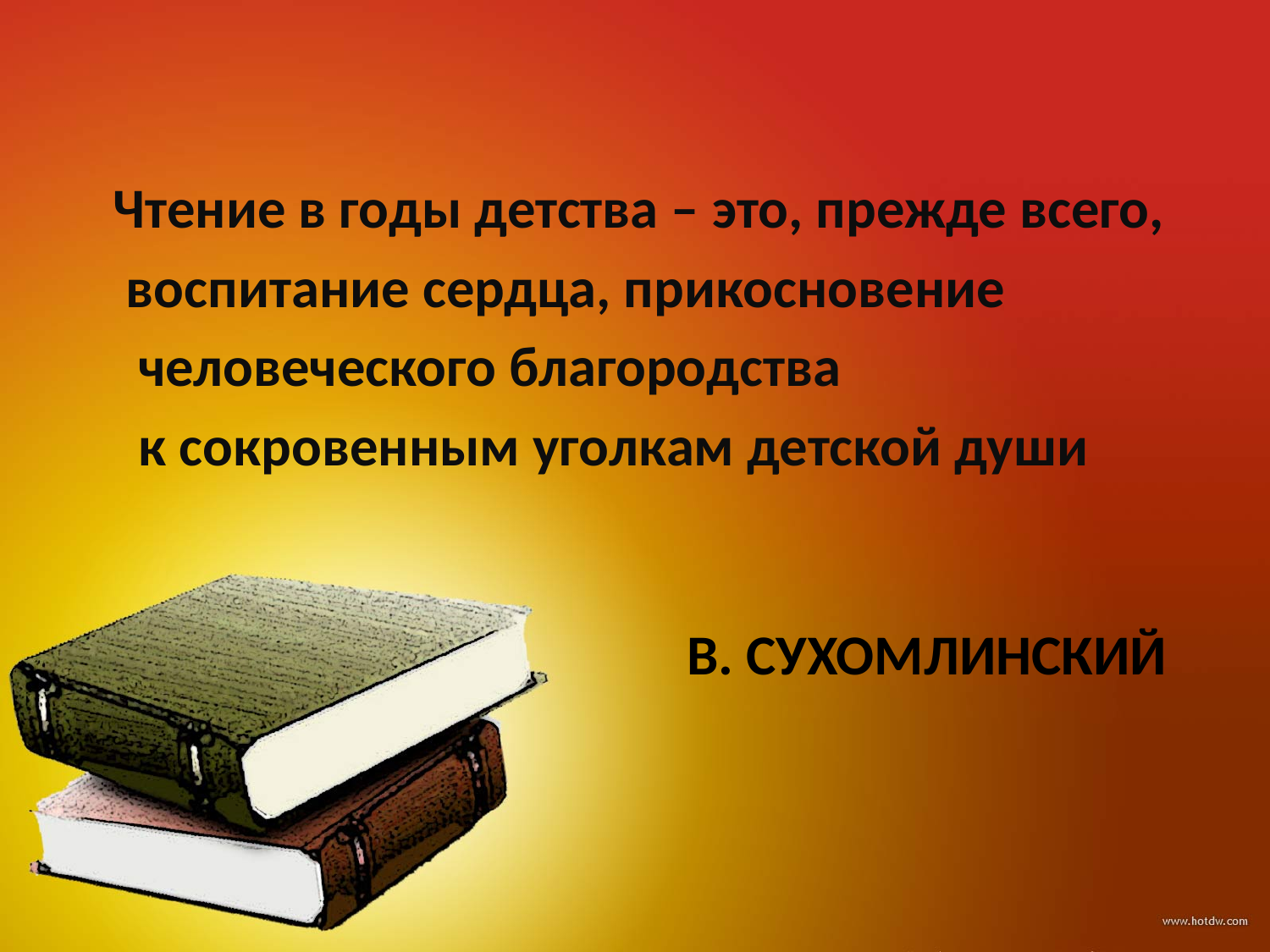

Чтение в годы детства – это, прежде всего,
 воспитание сердца, прикосновение
  человеческого благородства
  к сокровенным уголкам детской души

# В. Сухомлинский